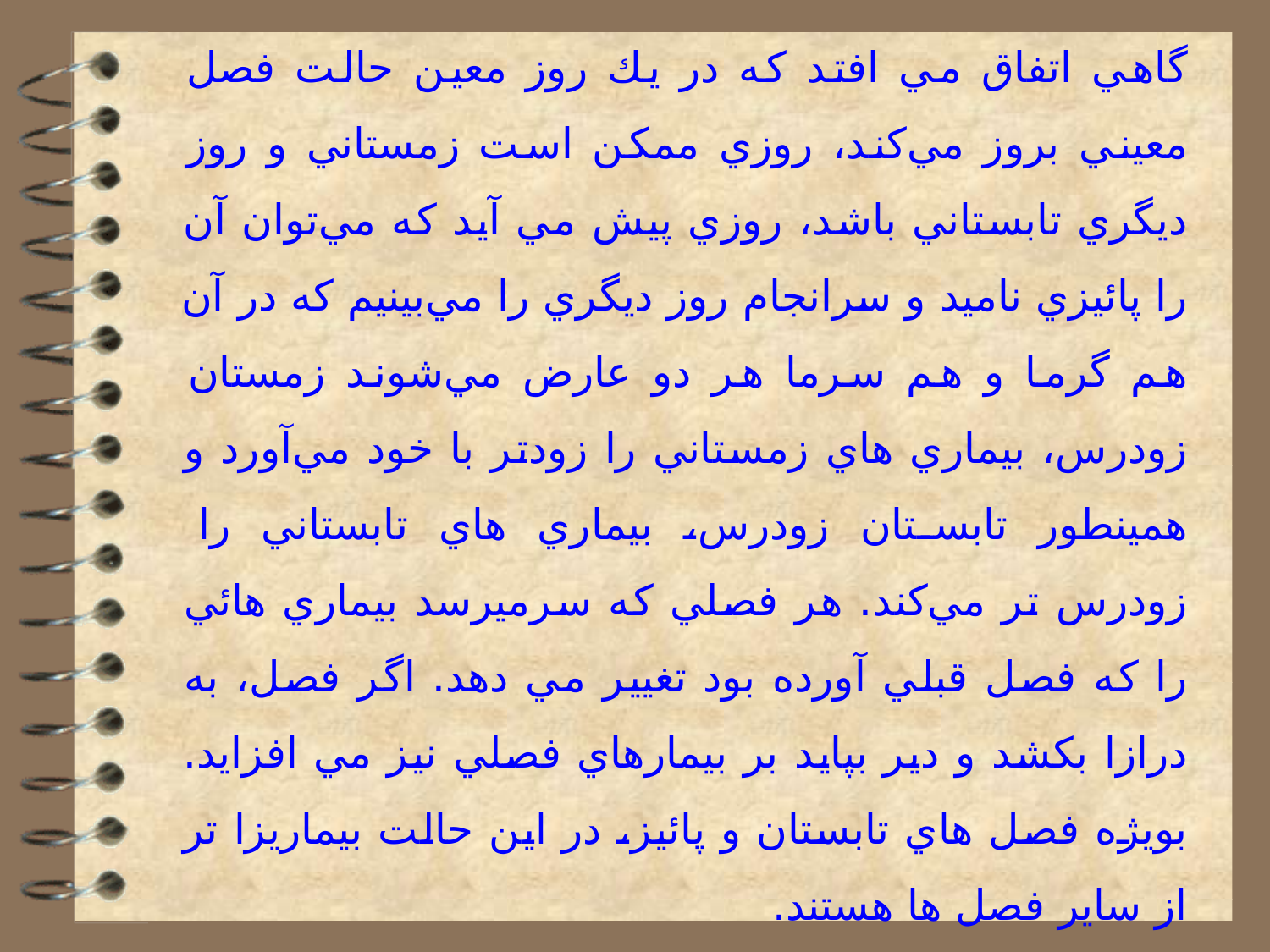

گاهي اتفاق مي افتد كه در يك روز معين حالت فصل معيني بروز مي‌كند، روزي ممكن است زمستاني و روز ديگري تابستاني باشد، روزي پيش مي آيد كه مي‌توان آن را پائيزي ناميد و سرانجام روز ديگري را مي‌بينيم كه در آن هم گرما و هم سرما هر دو عارض مي‌شوند زمستان زودرس، بيماري هاي زمستاني را زودتر با خود مي‌آورد و همينطور تابستان زودرس، بيماري هاي تابستاني را زودرس تر مي‌كند. هر فصلي كه سرميرسد بيماري هائي را كه فصل قبلي آورده بود تغيير مي دهد. اگر فصل، به درازا بكشد و دير بپايد بر بيمار‌هاي فصلي نيز مي افزايد. بويژه فصل هاي تابستان و پائيز، در اين حالت بيماريزا تر از ساير فصل ها هستند.